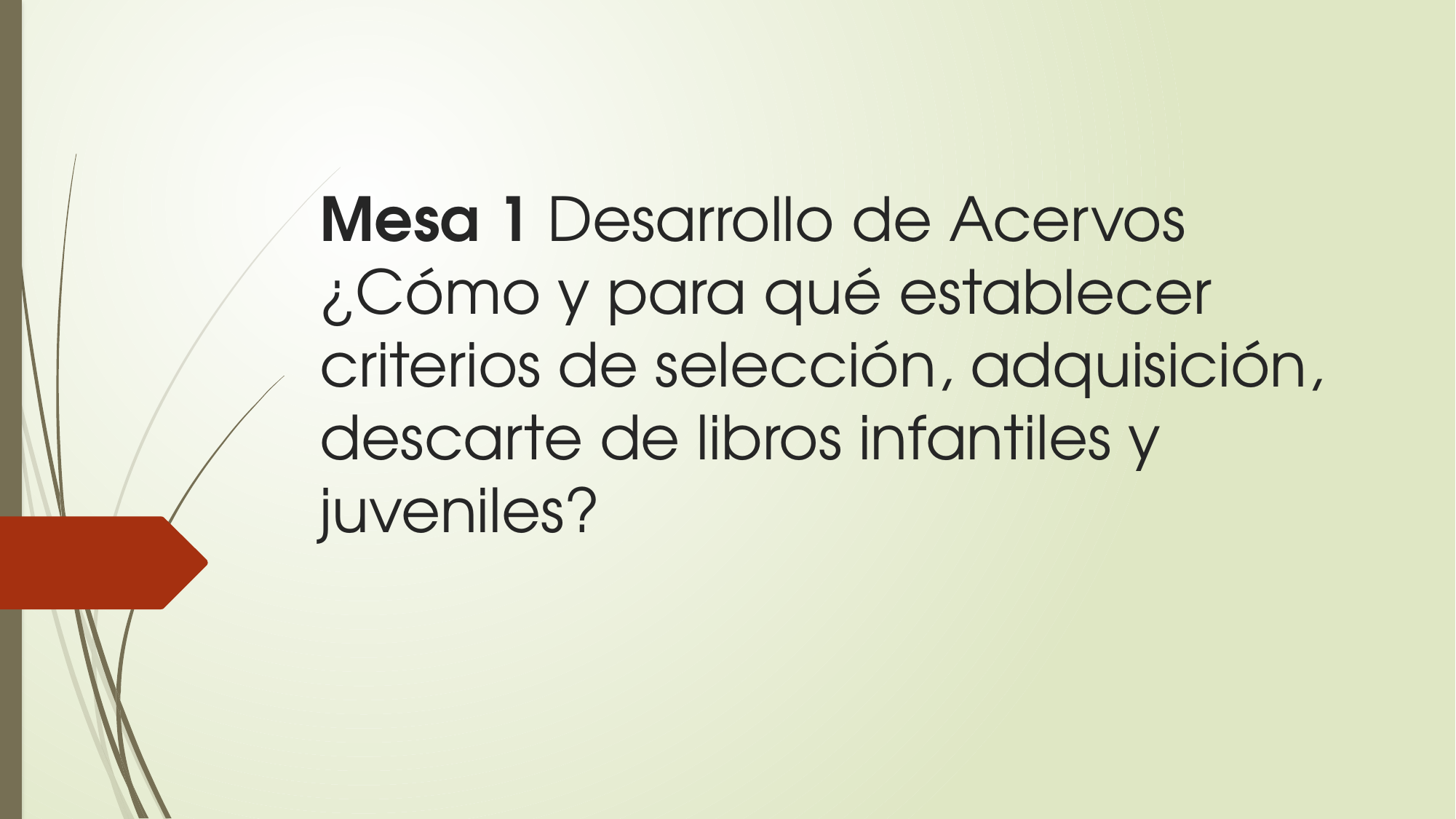

# Mesa 1 Desarrollo de Acervos
¿Cómo y para qué establecer criterios de selección, adquisición, descarte de libros infantiles y juveniles?